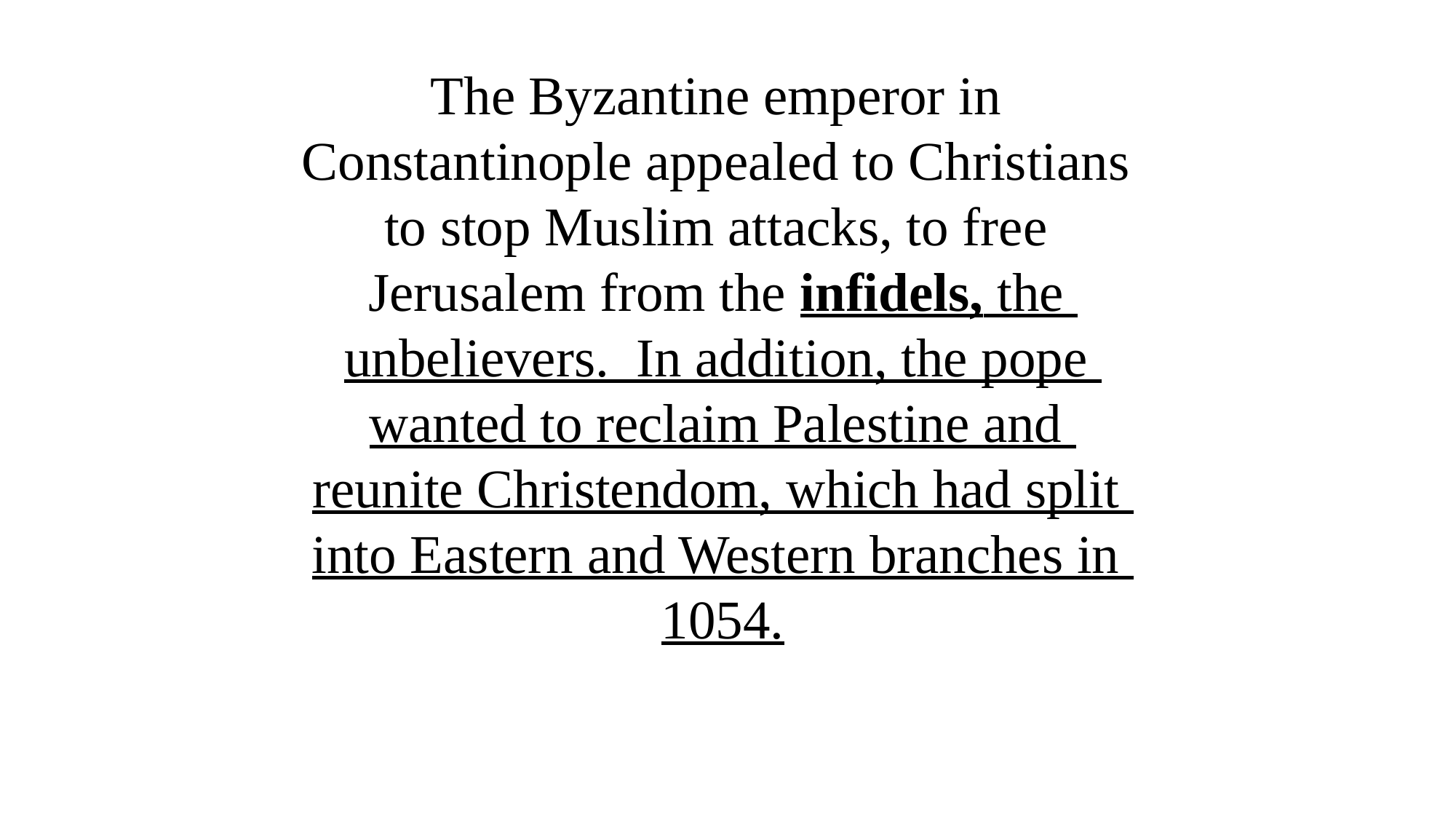

The Crusades had economic, social,
and political goals as well as
religious motives.  Muslims
controlled Palestine (the Holy Land)
and threatened Constantinople.
The Byzantine emperor in
Constantinople appealed to Christians
to stop Muslim attacks, to free
Jerusalem from the infidels, the
unbelievers.  In addition, the pope
wanted to reclaim Palestine and
reunite Christendom, which had split
into Eastern and Western branches in
1054.